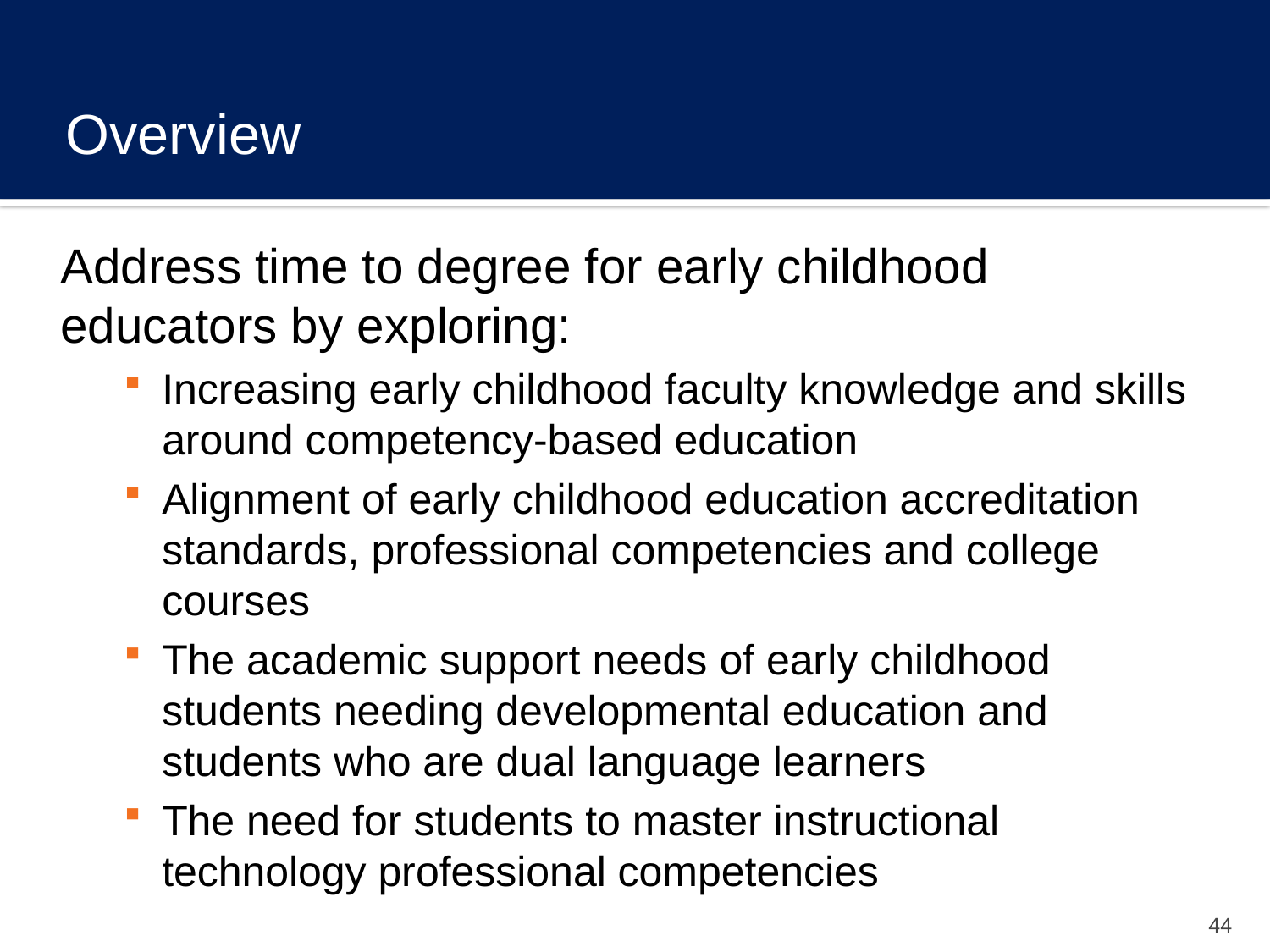

# Overview
Address time to degree for early childhood educators by exploring:
Increasing early childhood faculty knowledge and skills around competency-based education
Alignment of early childhood education accreditation standards, professional competencies and college courses
The academic support needs of early childhood students needing developmental education and students who are dual language learners
The need for students to master instructional technology professional competencies